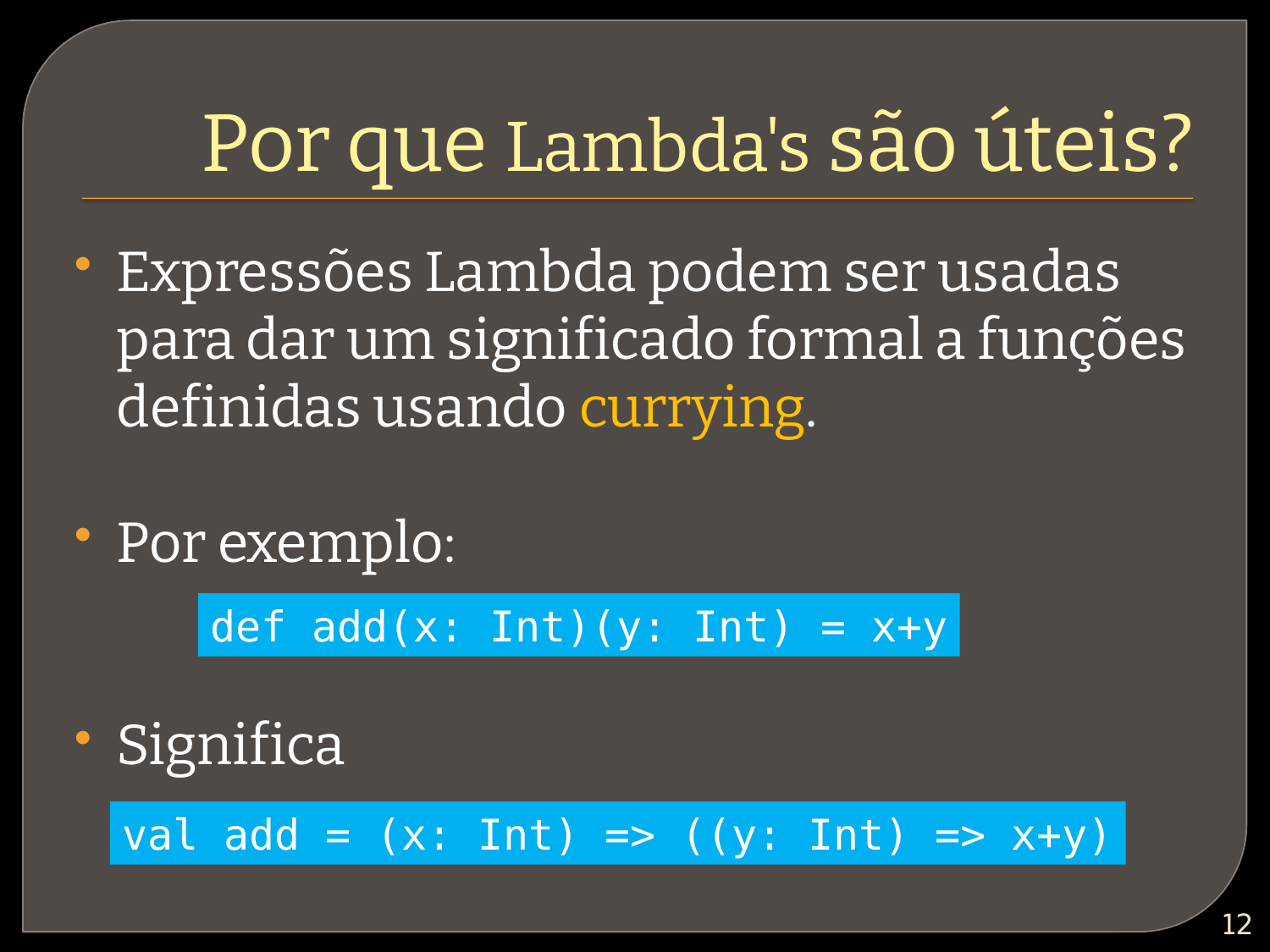

# Por que Lambda's são úteis?
Expressões Lambda podem ser usadas para dar um significado formal a funções definidas usando currying.

Por exemplo:

Significa
def add(x: Int)(y: Int) = x+y
val add = (x: Int) => ((y: Int) => x+y)
12